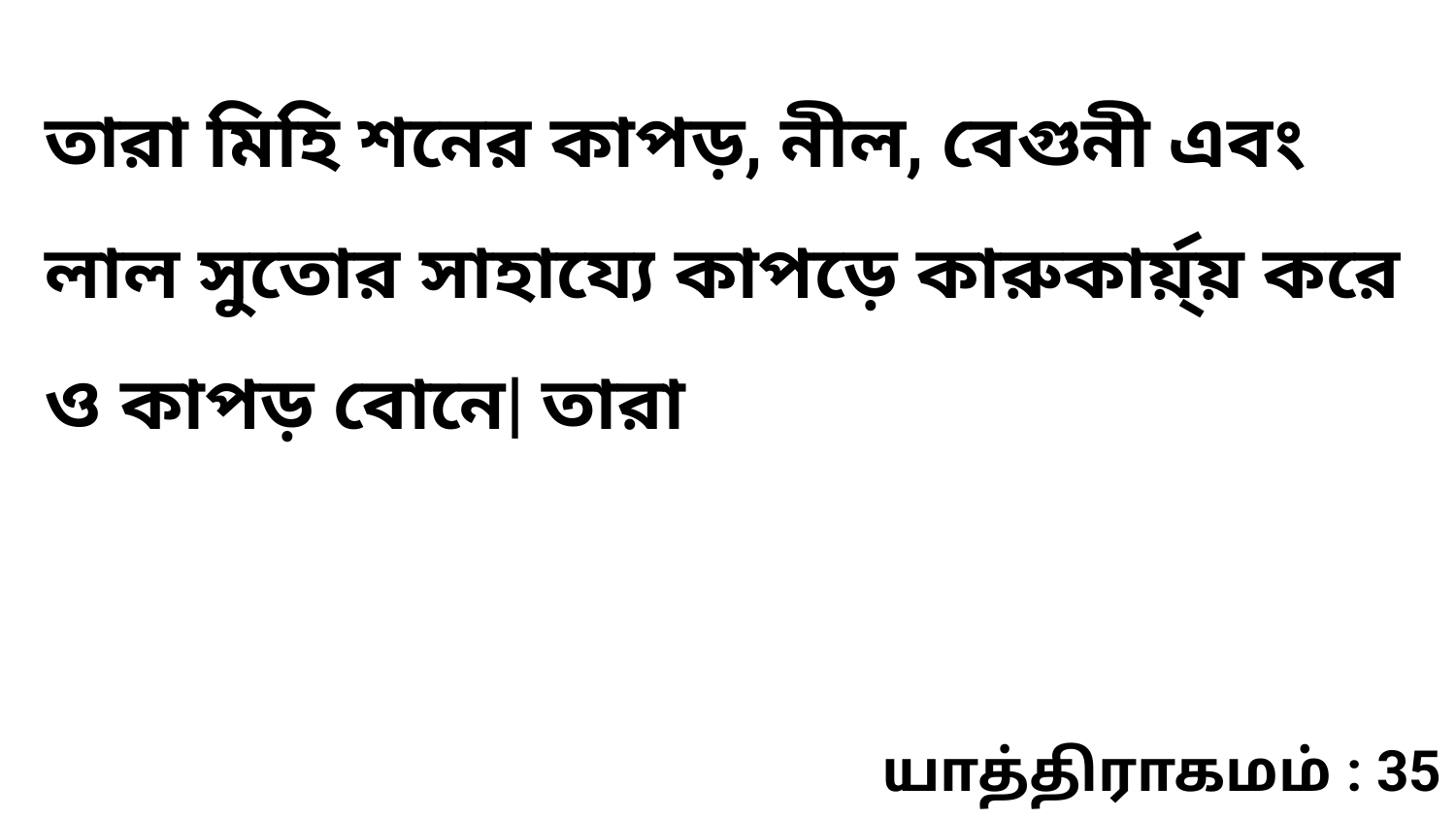

তারা মিহি শনের কাপড়, নীল, বেগুনী এবং লাল সুতোর সাহায্যে কাপড়ে কারুকার্য়্য় করে ও কাপড় বোনে| তারা
யாத்திராகமம் : 35